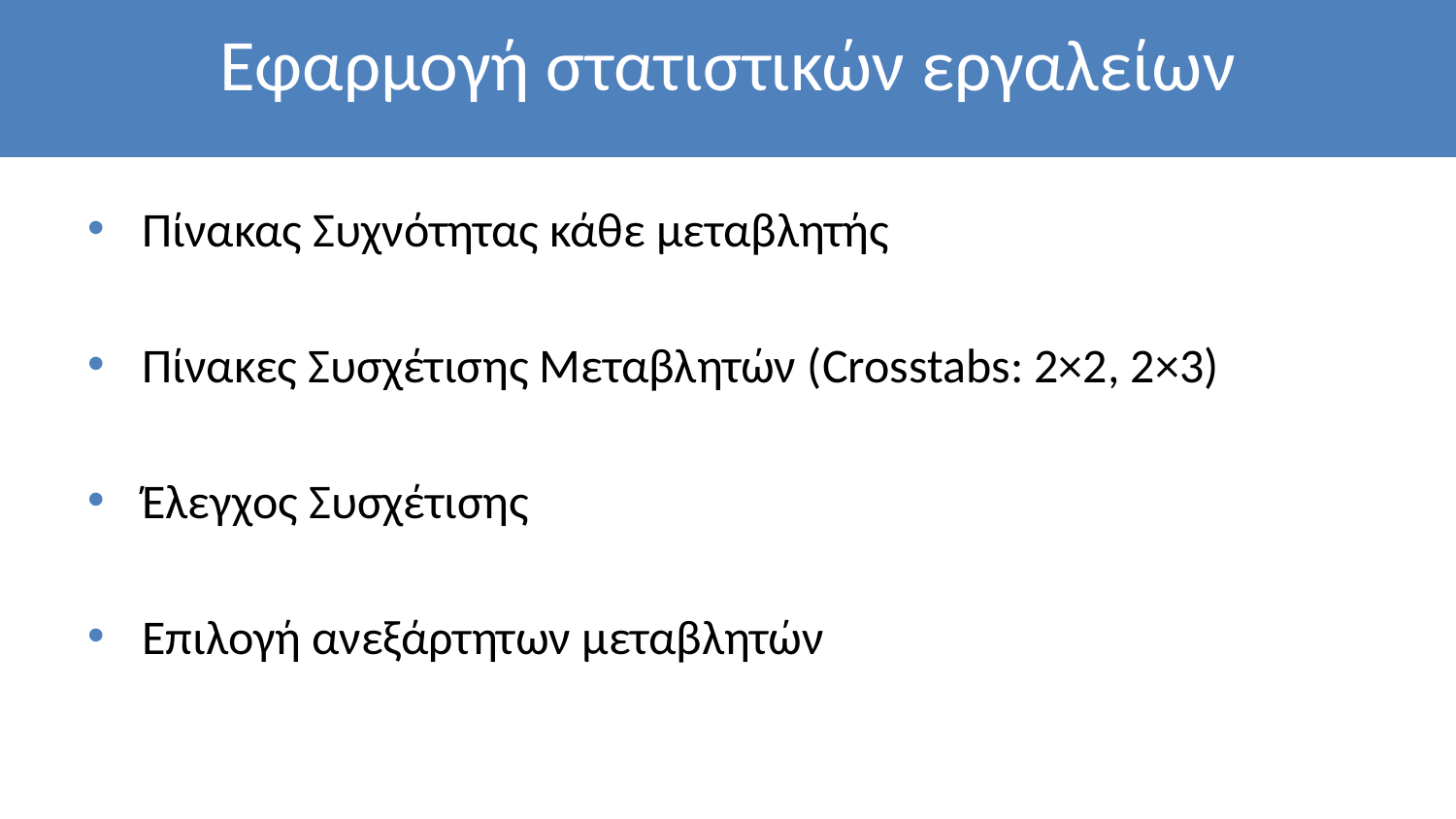

# Eφαρμογή στατιστικών εργαλείων
Πίνακας Συχνότητας κάθε μεταβλητής

Πίνακες Συσχέτισης Μεταβλητών (Crosstabs: 2×2, 2×3)

Έλεγχος Συσχέτισης

Επιλογή ανεξάρτητων μεταβλητών